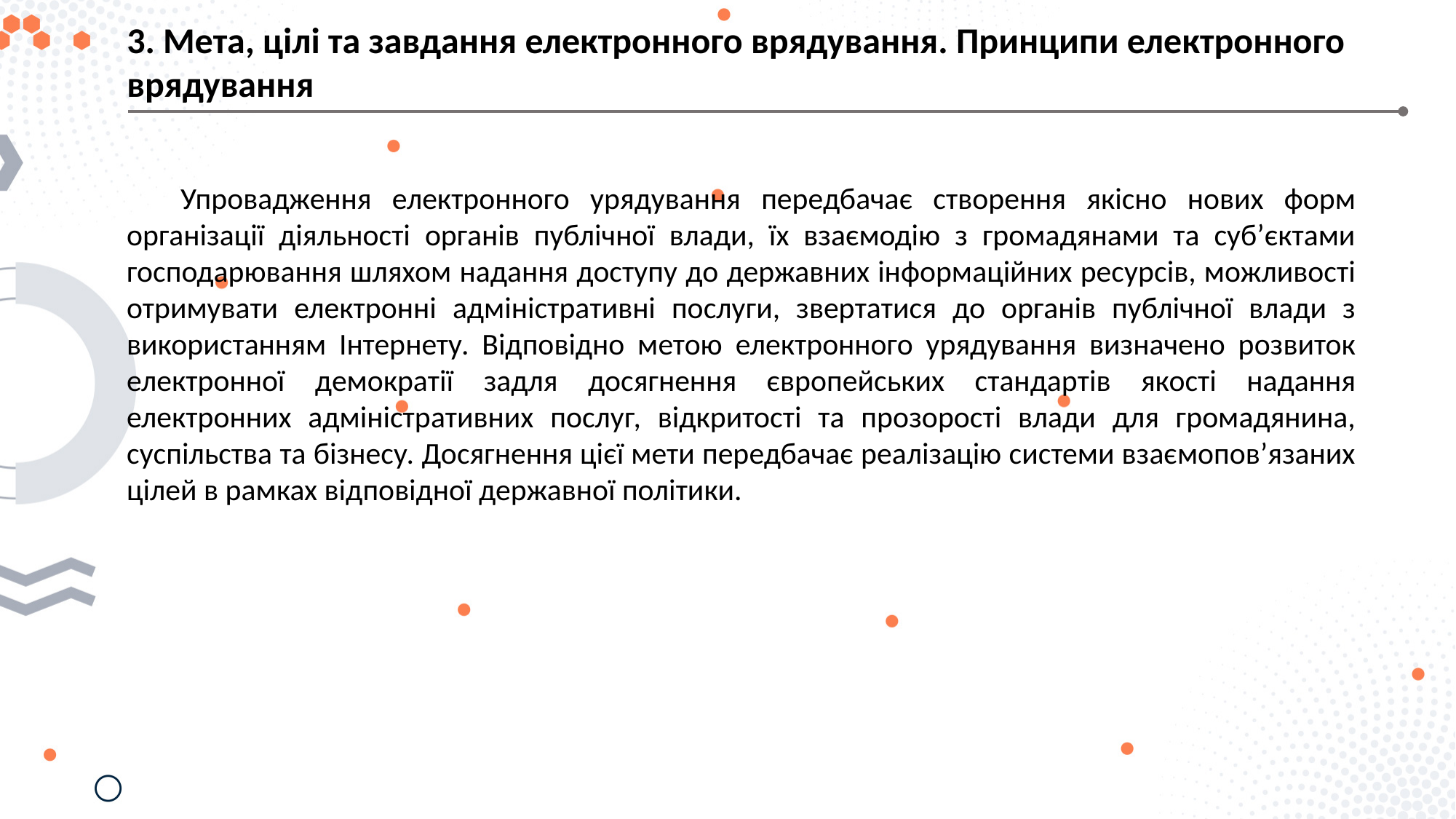

3. Мета, цілі та завдання електронного врядування. Принципи електронного врядування
Упровадження електронного урядування передбачає створення якісно нових форм організації діяльності органів публічної влади, їх взаємодію з громадянами та суб’єктами господарювання шляхом надання доступу до державних інформаційних ресурсів, можливості отримувати електронні адміністративні послуги, звертатися до органів публічної влади з використанням Інтернету. Відповідно метою електронного урядування визначено розвиток електронної демократії задля досягнення європейських стандартів якості надання електронних адміністративних послуг, відкритості та прозорості влади для громадянина, суспільства та бізнесу. Досягнення цієї мети передбачає реалізацію системи взаємопов’язаних цілей в рамках відповідної державної політики.